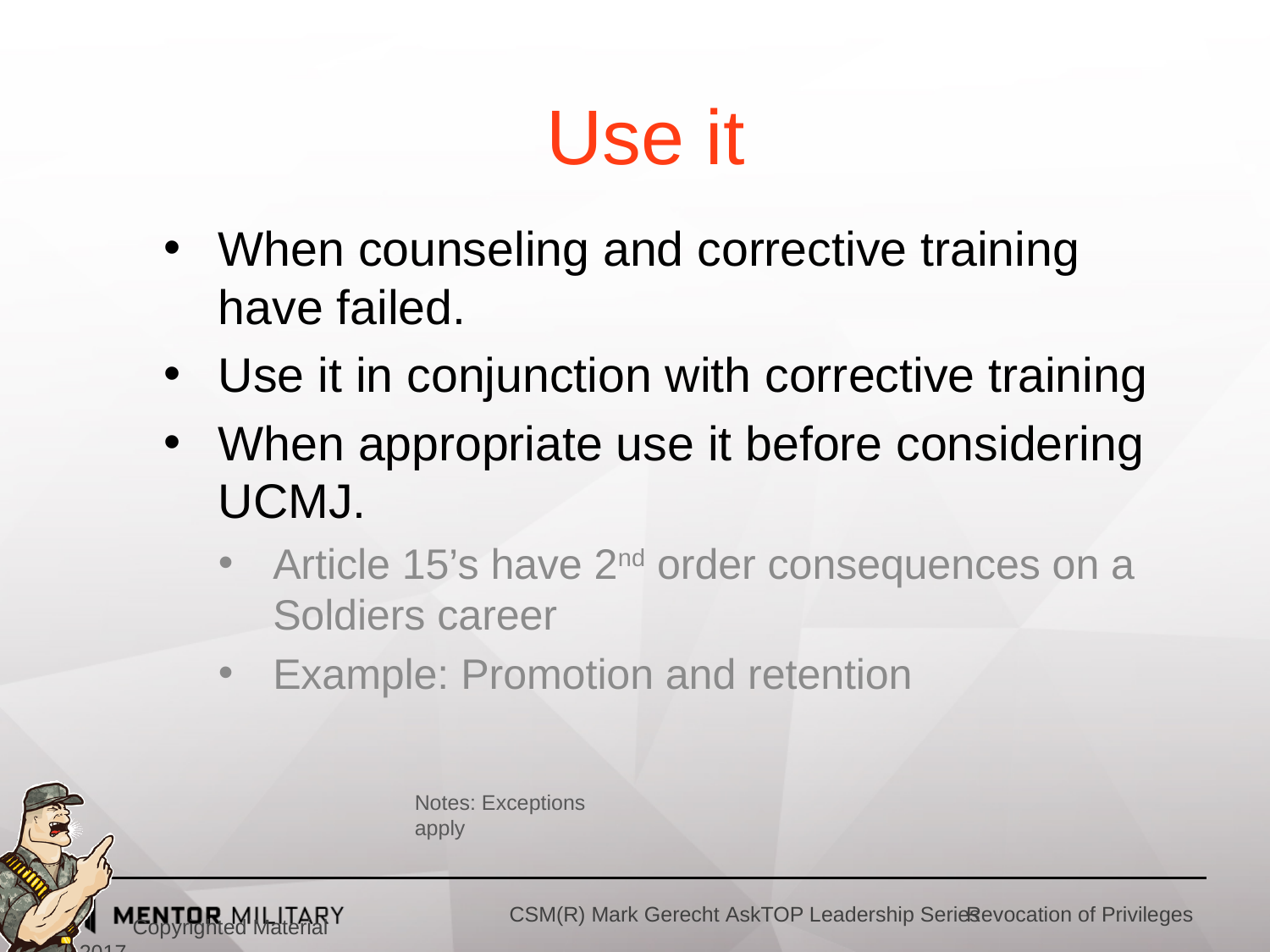

# Use it
When counseling and corrective training have failed.
Use it in conjunction with corrective training
When appropriate use it before considering UCMJ.
Article 15’s have 2nd order consequences on a Soldiers career
Example: Promotion and retention

Notes: Exceptions apply